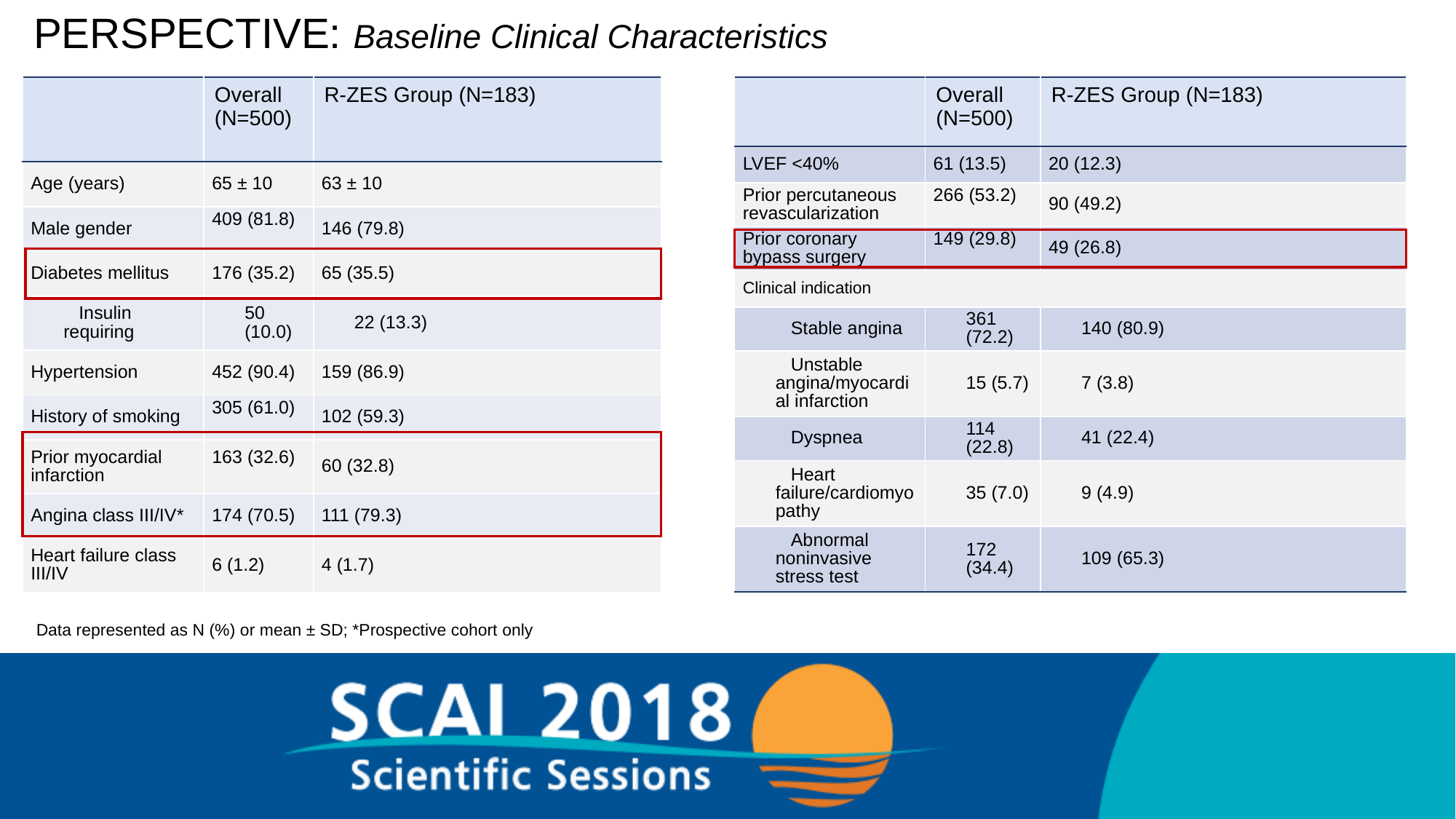

# PERSPECTIVE: Baseline Clinical Characteristics
|  | Overall (N=500) | R-ZES Group (N=183) |
| --- | --- | --- |
| Age (years) | 65 ± 10 | 63 ± 10 |
| Male gender | 409 (81.8) | 146 (79.8) |
| Diabetes mellitus | 176 (35.2) | 65 (35.5) |
| Insulin requiring | 50 (10.0) | 22 (13.3) |
| Hypertension | 452 (90.4) | 159 (86.9) |
| History of smoking | 305 (61.0) | 102 (59.3) |
| Prior myocardial infarction | 163 (32.6) | 60 (32.8) |
| Angina class III/IV\* | 174 (70.5) | 111 (79.3) |
| Heart failure class III/IV | 6 (1.2) | 4 (1.7) |
|  | Overall (N=500) | R-ZES Group (N=183) |
| --- | --- | --- |
| LVEF <40% | 61 (13.5) | 20 (12.3) |
| Prior percutaneous revascularization | 266 (53.2) | 90 (49.2) |
| Prior coronary bypass surgery | 149 (29.8) | 49 (26.8) |
| Clinical indication |  |  |
| Stable angina | 361 (72.2) | 140 (80.9) |
| Unstable angina/myocardial infarction | 15 (5.7) | 7 (3.8) |
| Dyspnea | 114 (22.8) | 41 (22.4) |
| Heart failure/cardiomyopathy | 35 (7.0) | 9 (4.9) |
| Abnormal noninvasive stress test | 172 (34.4) | 109 (65.3) |

Data represented as N (%) or mean ± SD; *Prospective cohort only